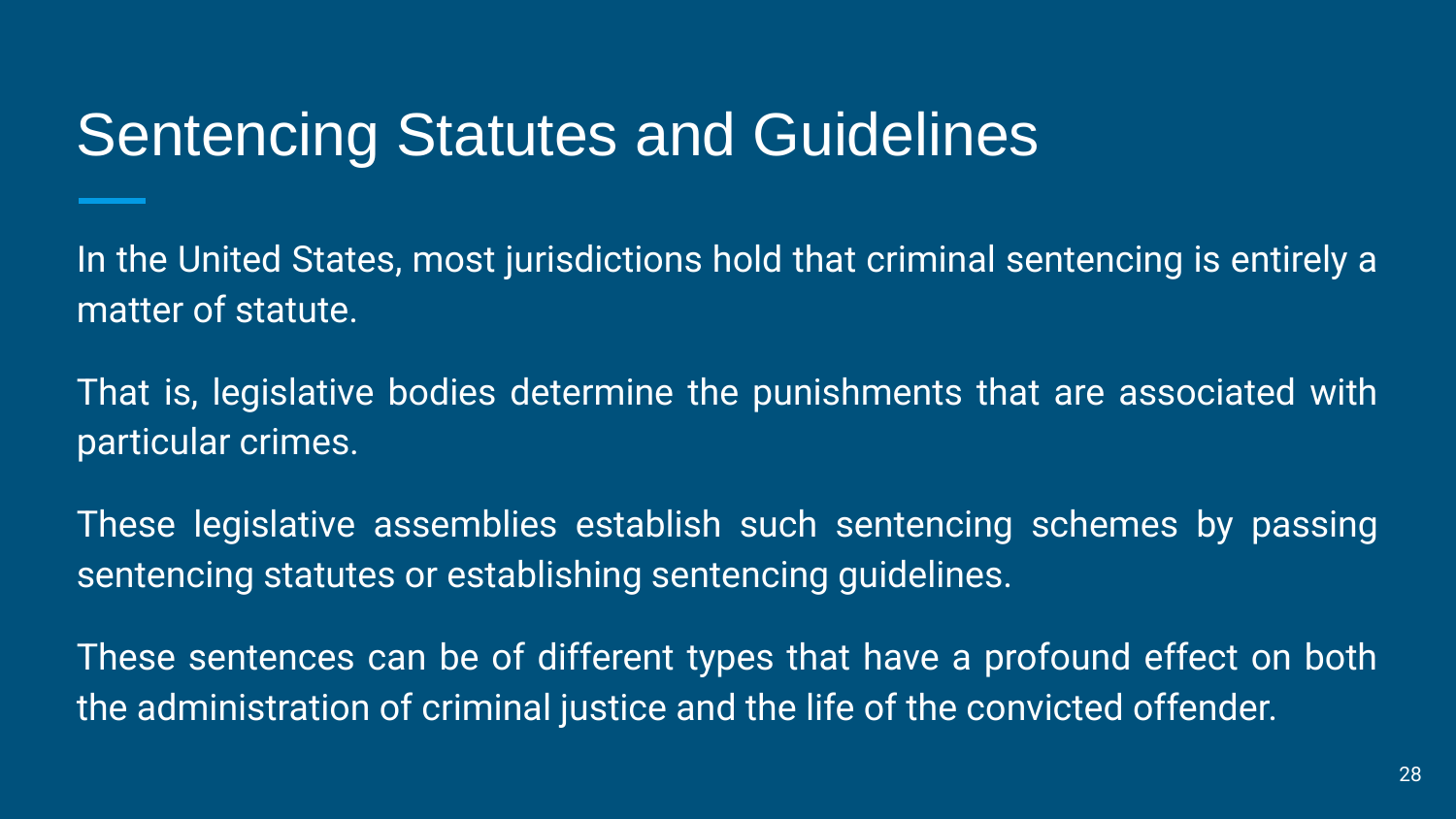

# Sentencing Statutes and Guidelines
In the United States, most jurisdictions hold that criminal sentencing is entirely a matter of statute.
That is, legislative bodies determine the punishments that are associated with particular crimes.
These legislative assemblies establish such sentencing schemes by passing sentencing statutes or establishing sentencing guidelines.
These sentences can be of different types that have a profound effect on both the administration of criminal justice and the life of the convicted offender.
28